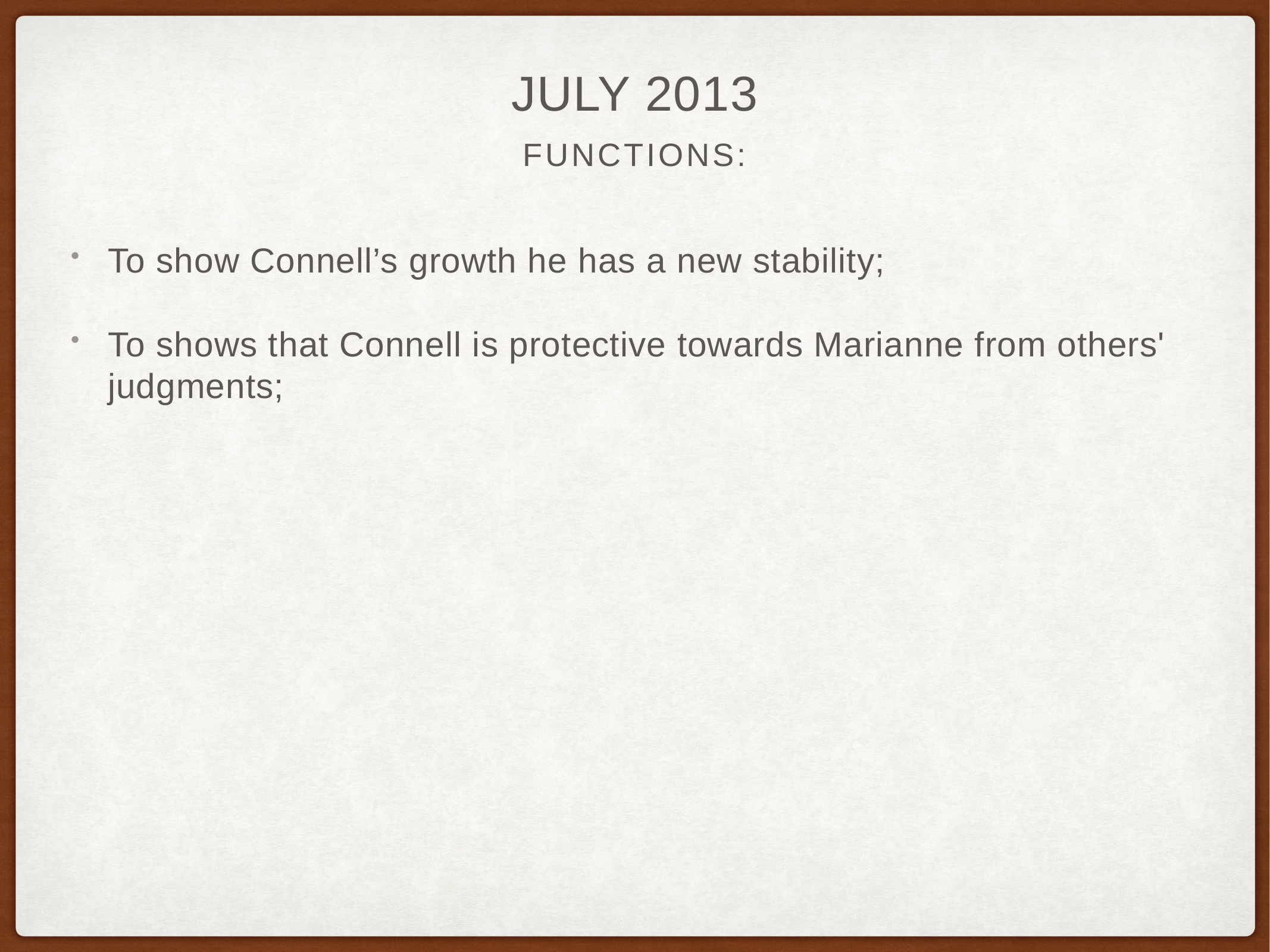

# JULY 2013
FUNCTIONS:
To show Connell’s growth he has a new stability;
To shows that Connell is protective towards Marianne from others' judgments;